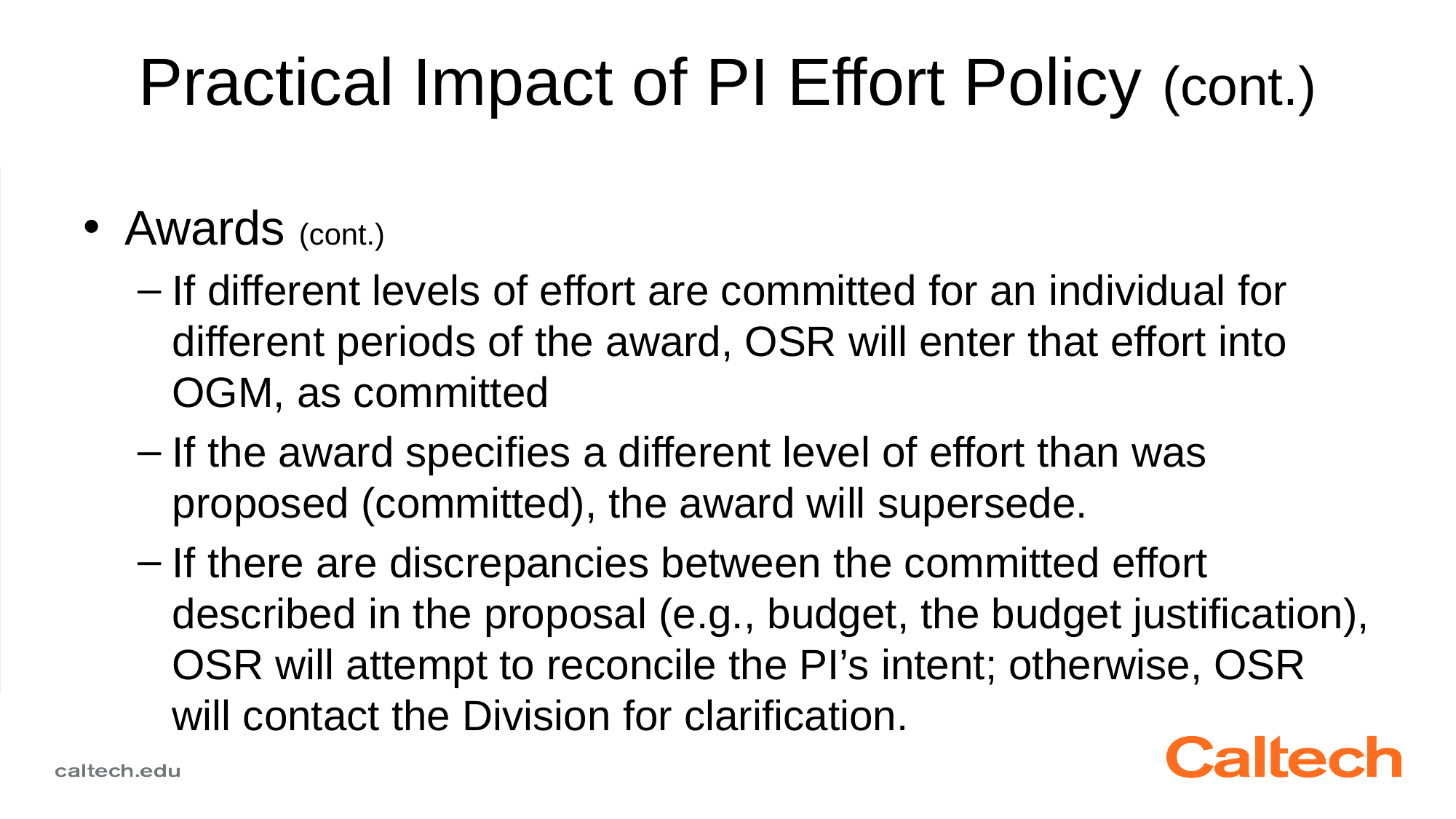

# Practical Impact of PI Effort Policy (cont.)
Awards (cont.)
If different levels of effort are committed for an individual for different periods of the award, OSR will enter that effort into OGM, as committed
If the award specifies a different level of effort than was proposed (committed), the award will supersede.
If there are discrepancies between the committed effort described in the proposal (e.g., budget, the budget justification), OSR will attempt to reconcile the PI’s intent; otherwise, OSR will contact the Division for clarification.